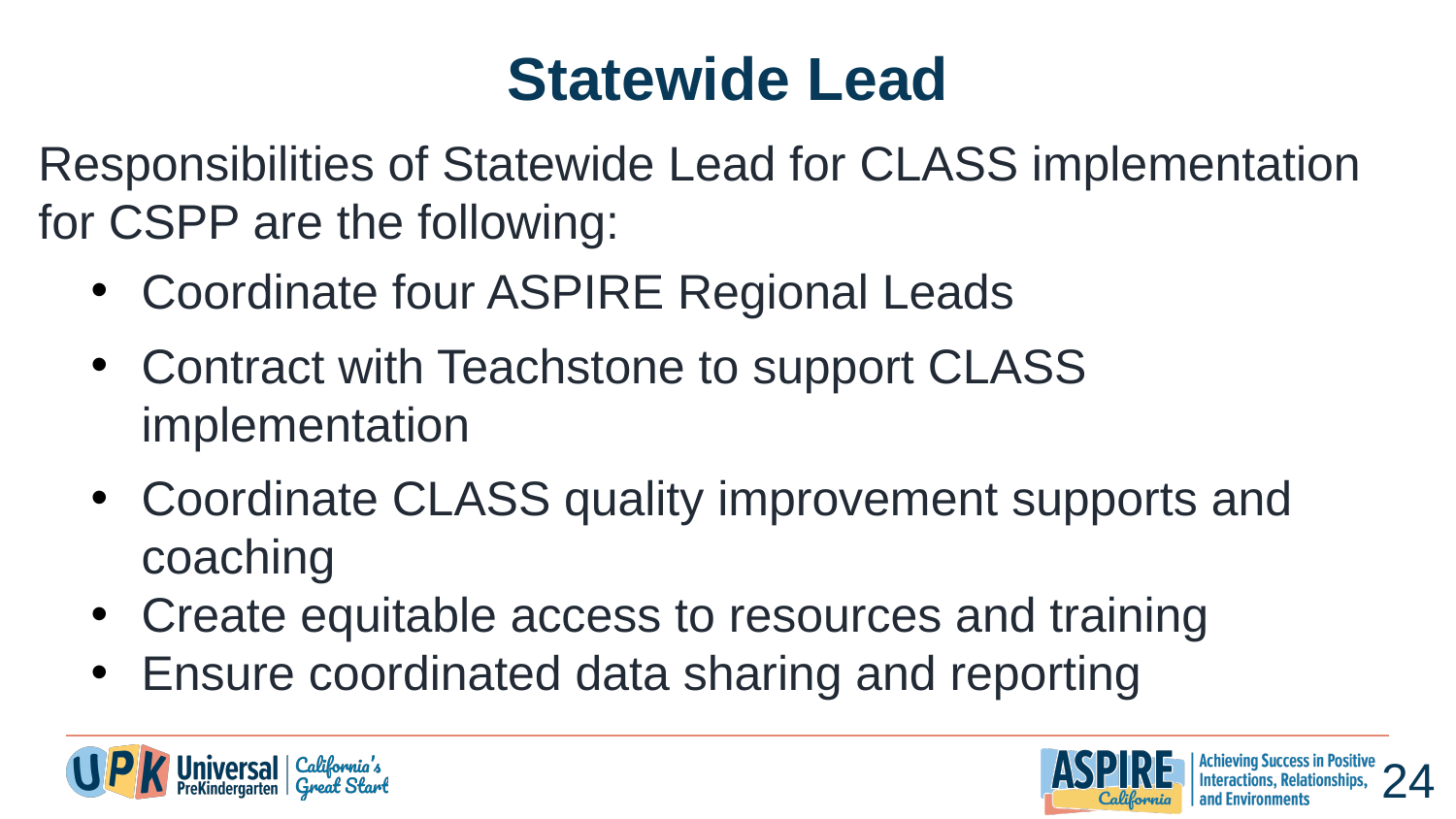

# Statewide Lead
Responsibilities of Statewide Lead for CLASS implementation for CSPP are the following:
Coordinate four ASPIRE Regional Leads
Contract with Teachstone to support CLASS implementation
Coordinate CLASS quality improvement supports and coaching
Create equitable access to resources and training
Ensure coordinated data sharing and reporting
24